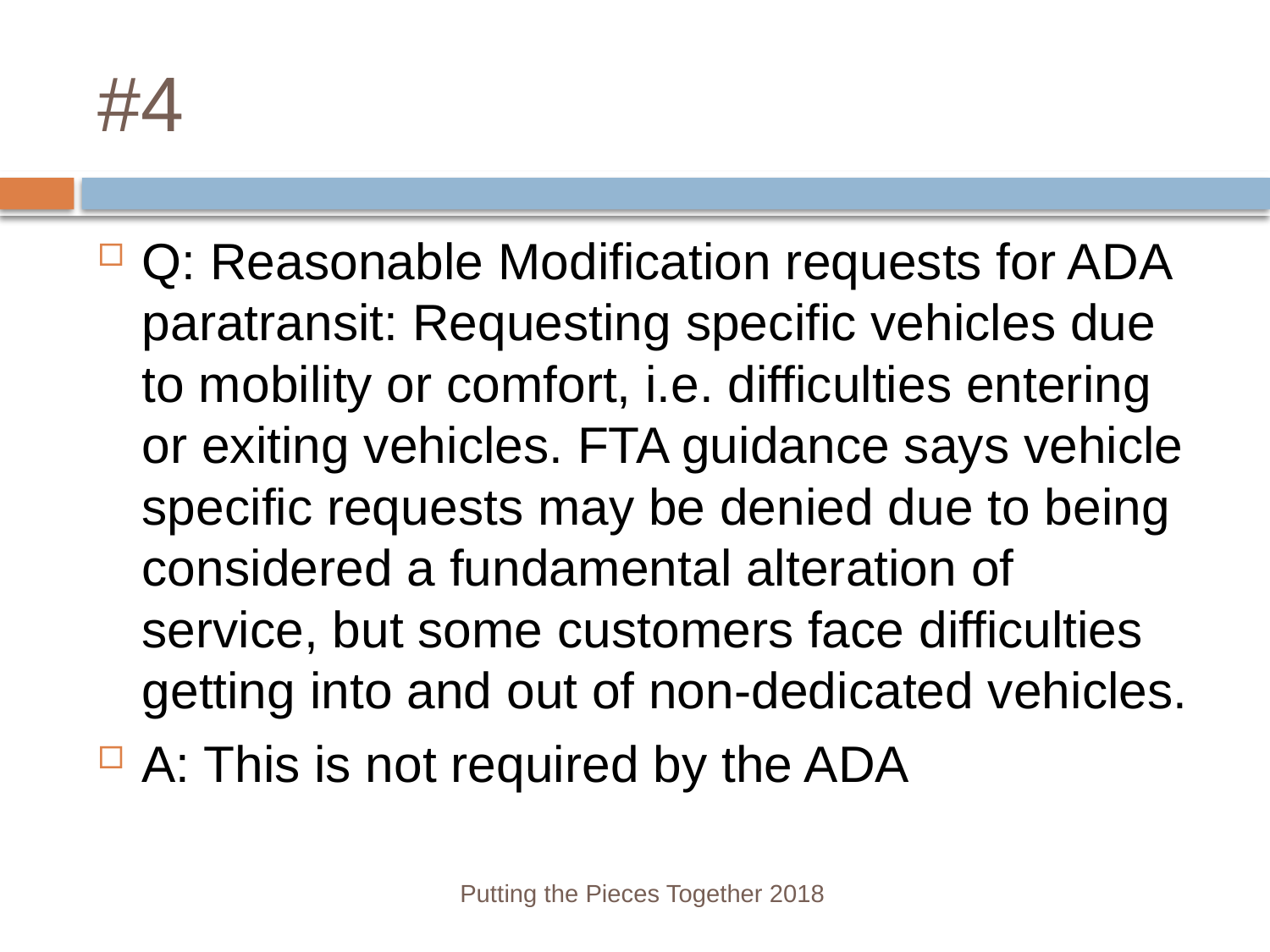

# #4
Q: Reasonable Modification requests for ADA paratransit: Requesting specific vehicles due to mobility or comfort, i.e. difficulties entering or exiting vehicles. FTA guidance says vehicle specific requests may be denied due to being considered a fundamental alteration of service, but some customers face difficulties getting into and out of non-dedicated vehicles.
A: This is not required by the ADA
Putting the Pieces Together 2018